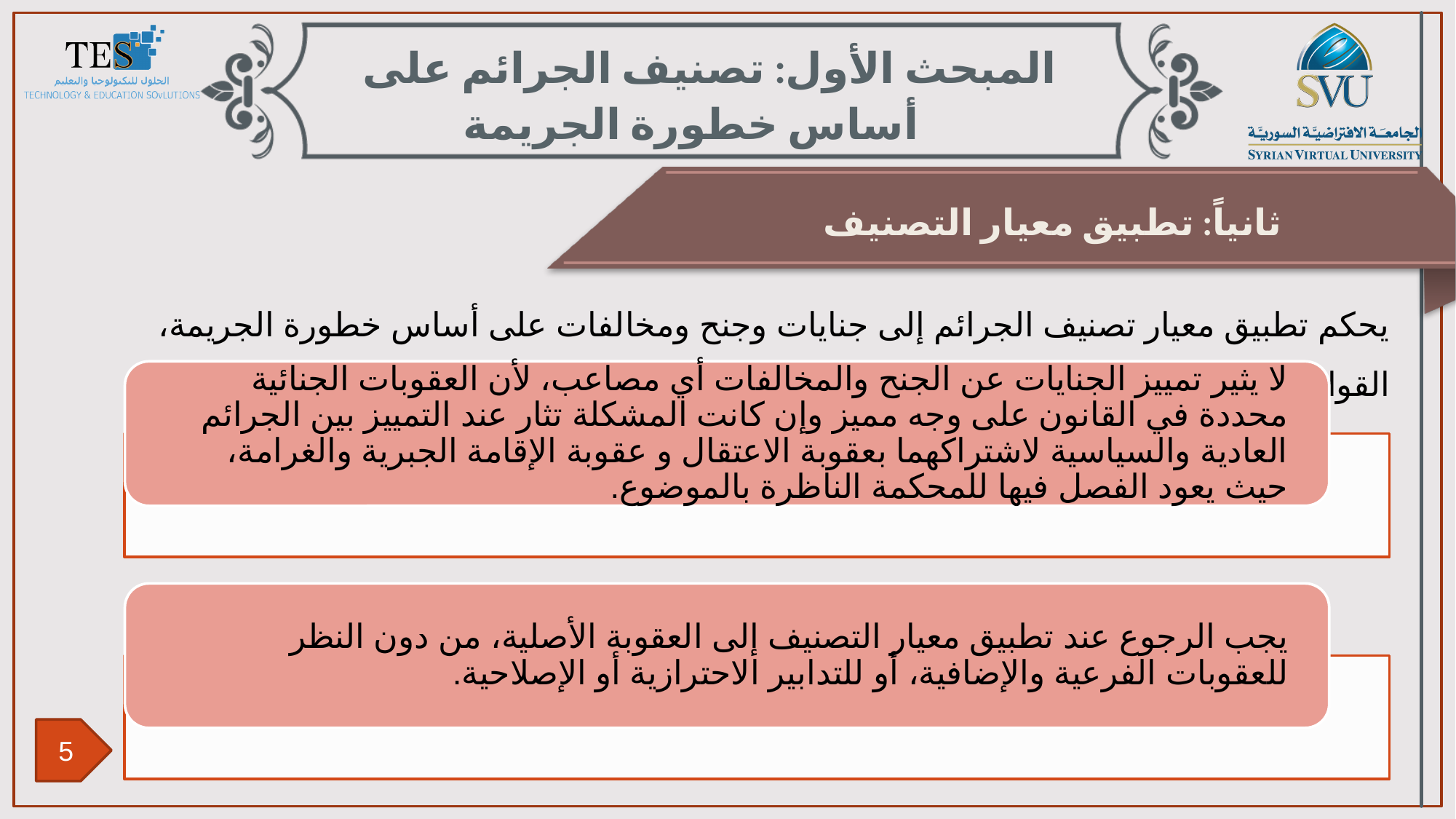

المبحث الأول: تصنيف الجرائم على أساس خطورة الجريمة
ثانياً: تطبيق معيار التصنيف
يحكم تطبيق معيار تصنيف الجرائم إلى جنايات وجنح ومخالفات على أساس خطورة الجريمة، القواعد التالية:
لا يثير تمييز الجنايات عن الجنح والمخالفات أي مصاعب، لأن العقوبات الجنائية محددة في القانون على وجه مميز وإن كانت المشكلة تثار عند التمييز بين الجرائم العادية والسياسية لاشتراكهما بعقوبة الاعتقال و عقوبة الإقامة الجبرية والغرامة، حيث يعود الفصل فيها للمحكمة الناظرة بالموضوع.
يجب الرجوع عند تطبيق معيار التصنيف إلى العقوبة الأصلية، من دون النظر للعقوبات الفرعية والإضافية، أو للتدابير الاحترازية أو الإصلاحية.